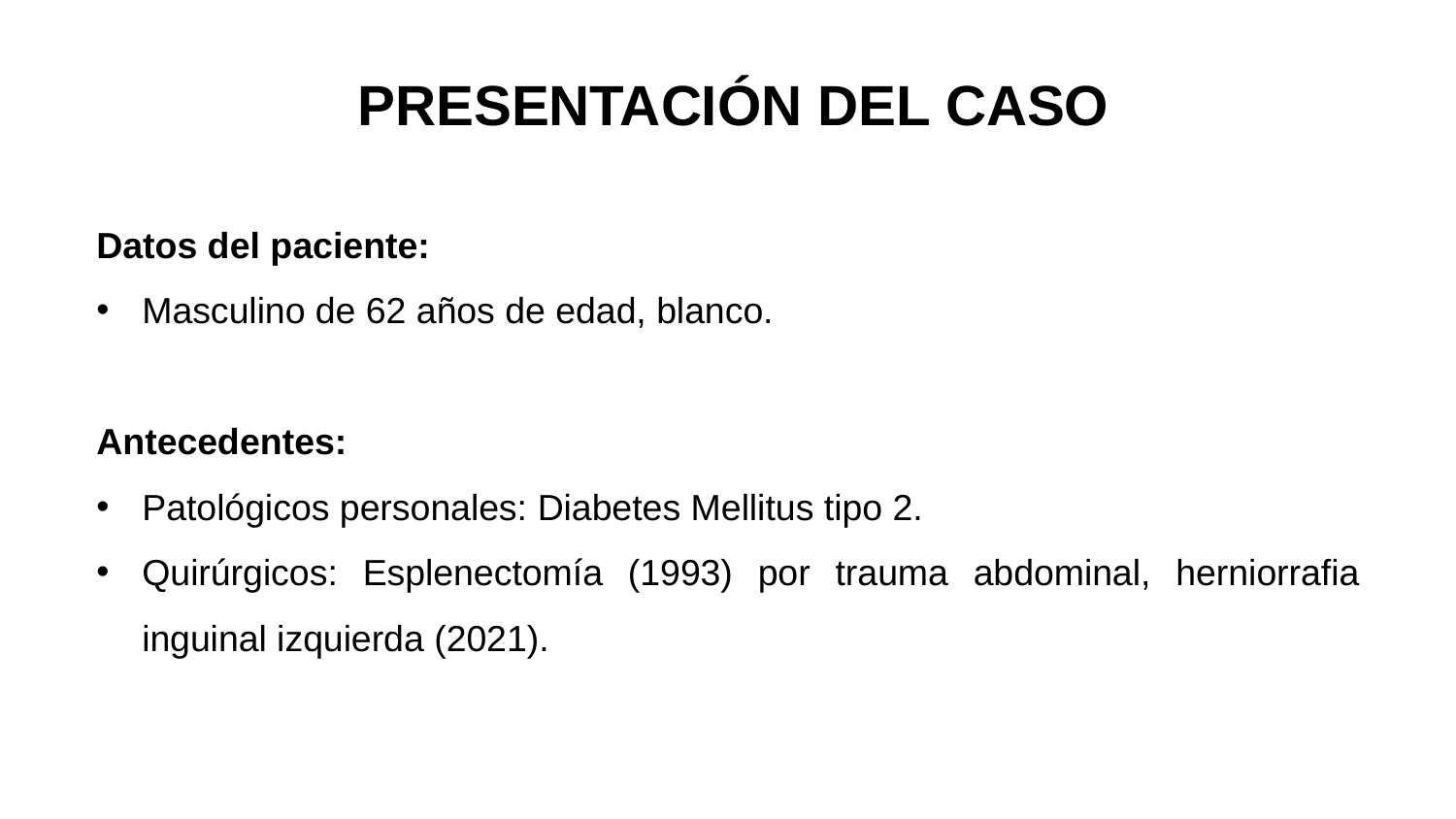

# PRESENTACIÓN DEL CASO
Datos del paciente:
Masculino de 62 años de edad, blanco.

Antecedentes:
Patológicos personales: Diabetes Mellitus tipo 2.
Quirúrgicos: Esplenectomía (1993) por trauma abdominal, herniorrafia inguinal izquierda (2021).